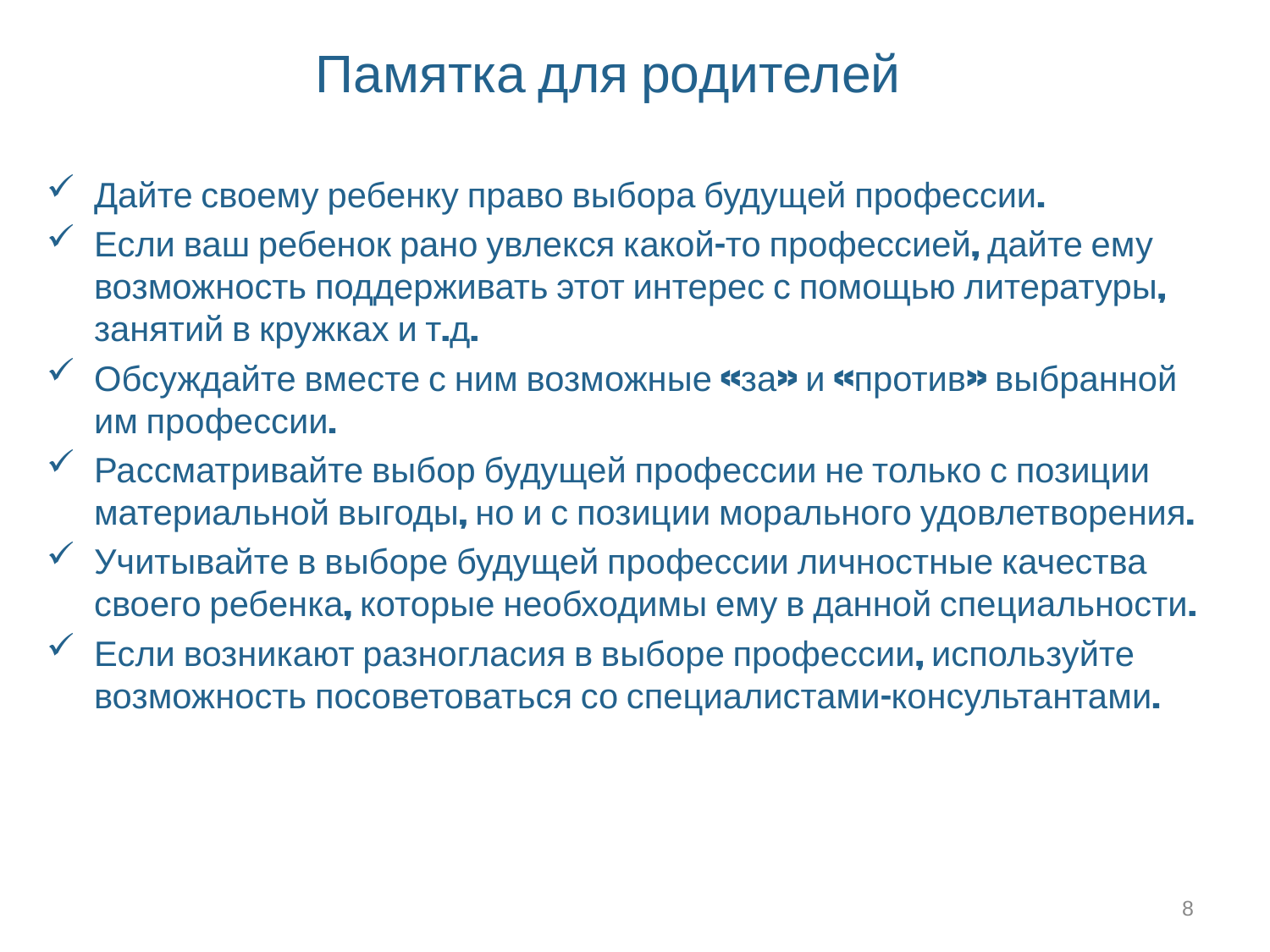

# Памятка для родителей
Дайте своему ребенку право выбора будущей профессии.
Если ваш ребенок рано увлекся какой-то профессией, дайте ему возможность поддерживать этот интерес с помощью литературы, занятий в кружках и т.д.
Обсуждайте вместе с ним возможные «за» и «против» выбранной им профессии.
Рассматривайте выбор будущей профессии не только с позиции материальной выгоды, но и с позиции морального удовлетворения.
Учитывайте в выборе будущей профессии личностные качества своего ребенка, которые необходимы ему в данной специальности.
Если возникают разногласия в выборе профессии, используйте возможность посоветоваться со специалистами-консультантами.
8